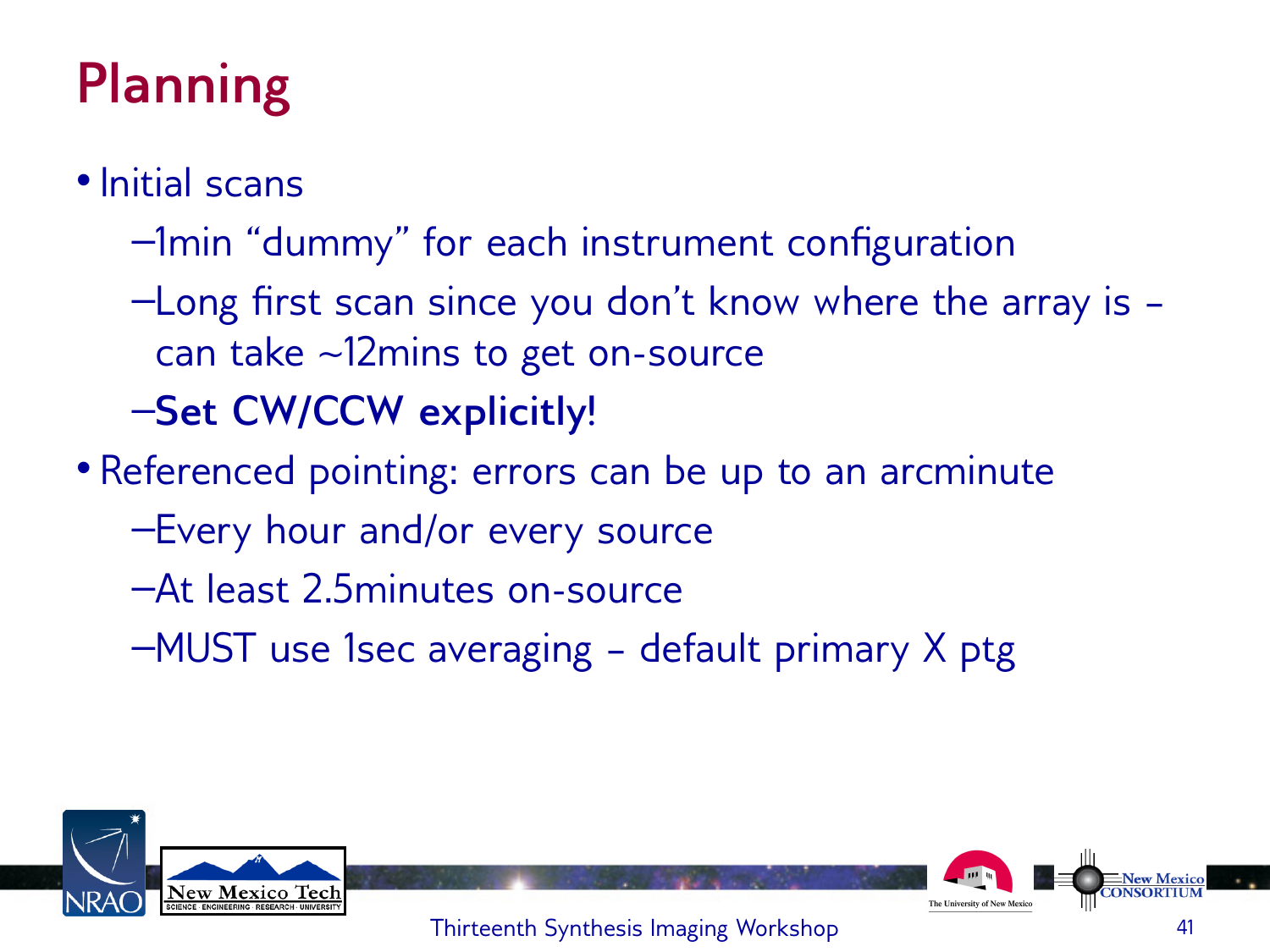

# Planning
Initial scans
1min “dummy” for each instrument configuration
Long first scan since you don’t know where the array is – can take ~12mins to get on-source
Set CW/CCW explicitly!
Referenced pointing: errors can be up to an arcminute
Every hour and/or every source
At least 2.5minutes on-source
MUST use 1sec averaging – default primary X ptg

Thirteenth Synthesis Imaging Workshop
41